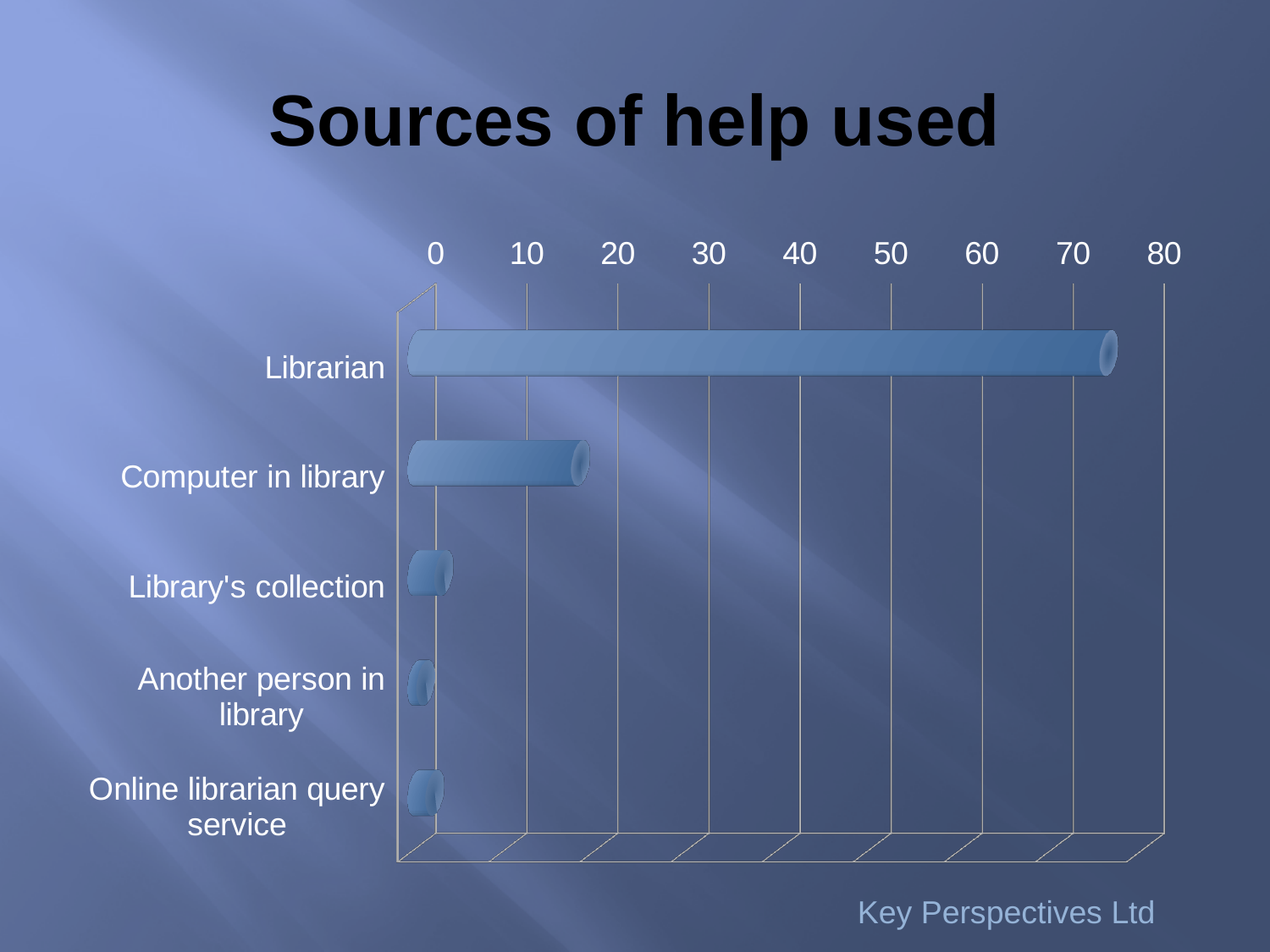

# Sources of help used

[unsupported chart]

Key Perspectives Ltd